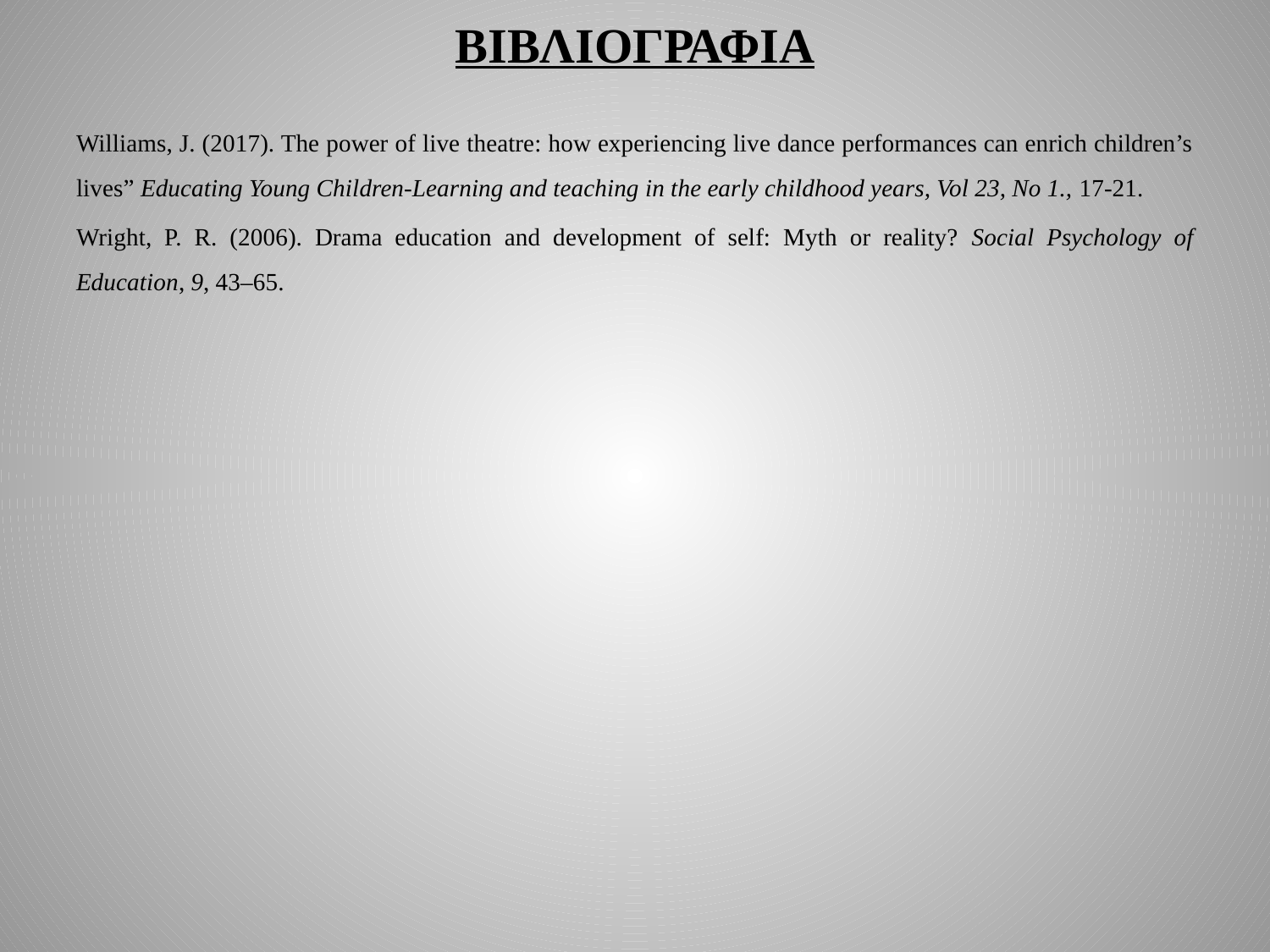

# ΒΙΒΛΙΟΓΡΑΦΙΑ
Williams, J. (2017). The power of live theatre: how experiencing live dance performances can enrich children’s lives” Educating Young Children-Learning and teaching in the early childhood years, Vol 23, No 1., 17-21.
Wright, P. R. (2006). Drama education and development of self: Myth or reality? Social Psychology of Education, 9, 43–65.